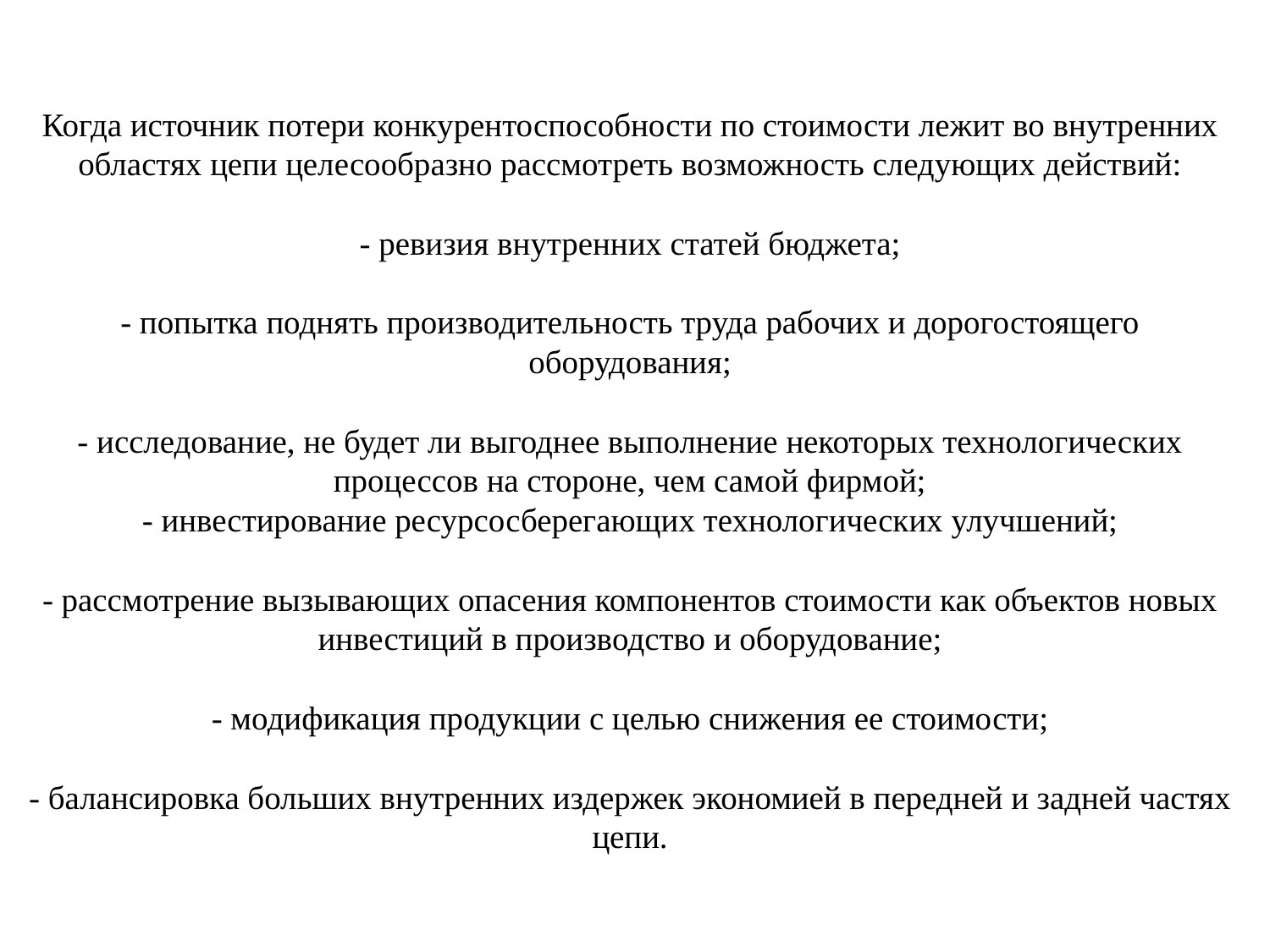

# Когда источник потери конкурентоспособности по стоимости лежит во внутренних областях цепи целесообразно рассмотреть возможность следующих действий: - ревизия внутренних статей бюджета; - попытка поднять производительность труда рабочих и дорогостоящего оборудования; - исследование, не будет ли выгоднее выполнение некоторых технологических процессов на стороне, чем самой фирмой; - инвестирование ресурсосберегающих технологических улучшений; - рассмотрение вызывающих опасения компонентов стоимости как объектов новых инвестиций в производство и оборудование; - модификация продукции с целью снижения ее стоимости; - балансировка больших внутренних издержек экономией в передней и задней частях цепи.